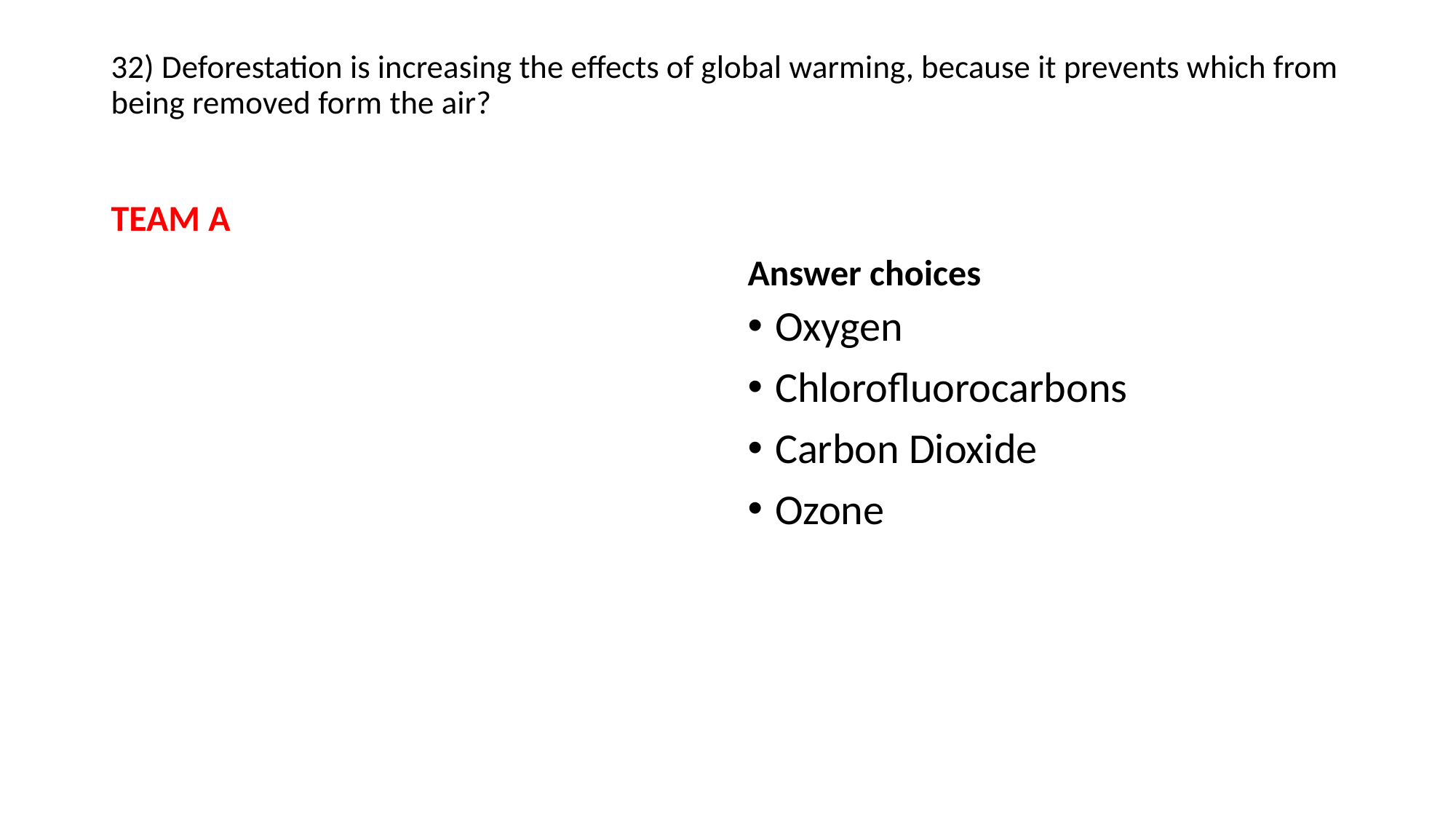

# 32) Deforestation is increasing the effects of global warming, because it prevents which from being removed form the air?
TEAM A

Answer choices

Oxygen
Chlorofluorocarbons
Carbon Dioxide
Ozone